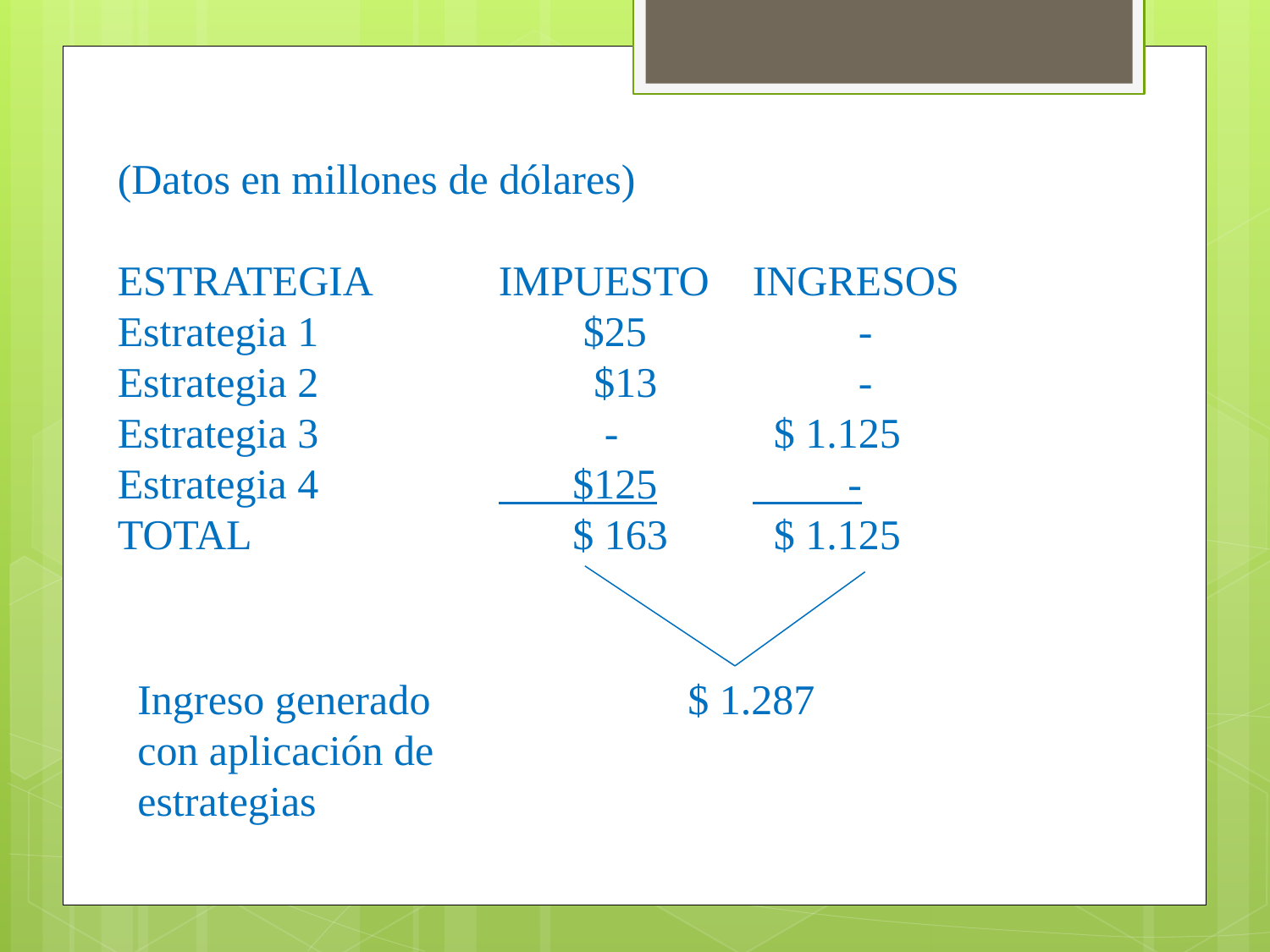

(Datos en millones de dólares)

ESTRATEGIA	IMPUESTO 	INGRESOS
Estrategia 1		        $25	          -
Estrategia 2		         $13	          -
Estrategia 3		          - 	  $ 1.125
Estrategia 4		       $125	         -
TOTAL		       $ 163	  $ 1.125
Ingreso generado 	 	    $ 1.287
con aplicación de
estrategias